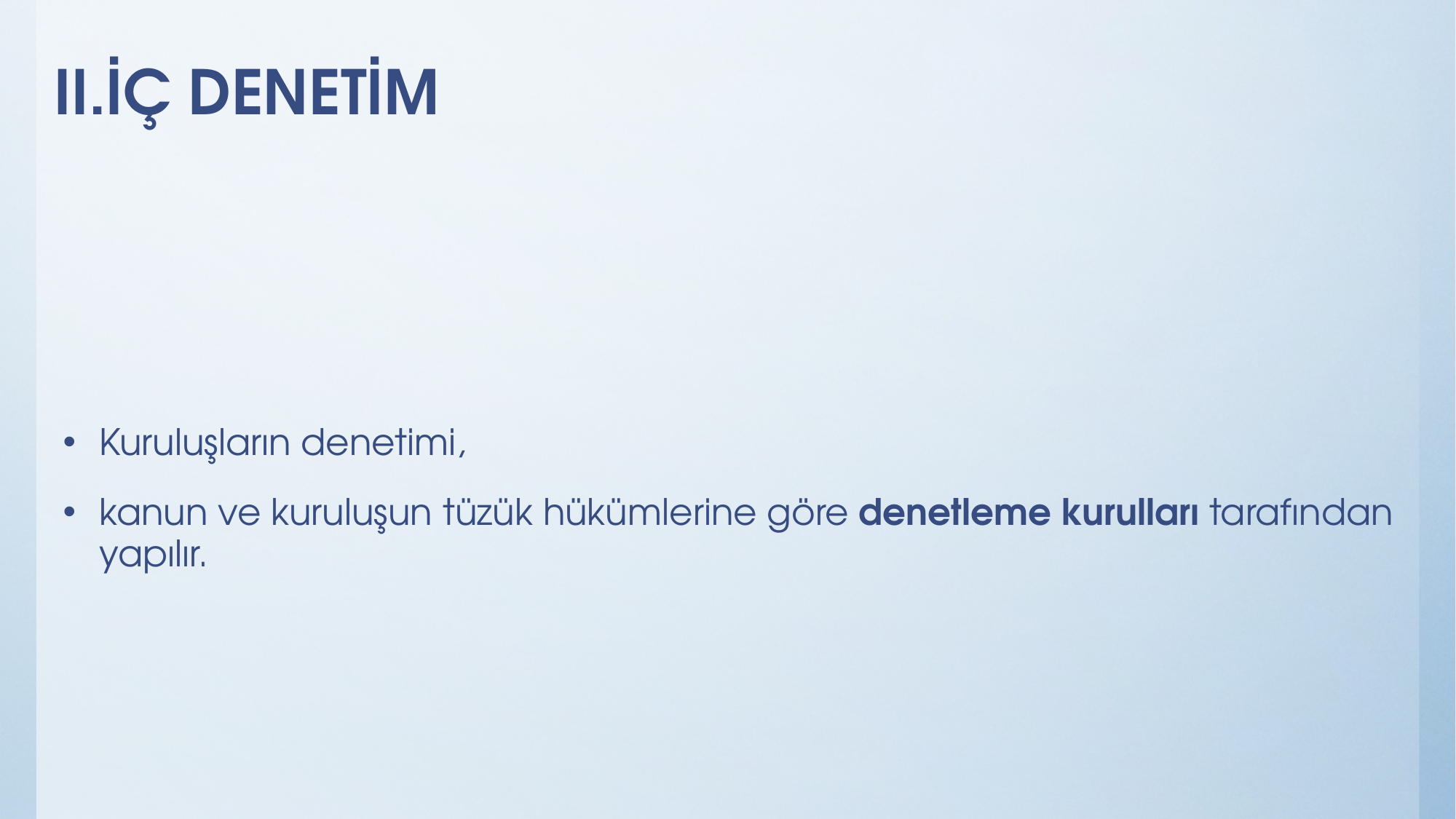

# II.İÇ DENETİM

Kuruluşların denetimi,
kanun ve kuruluşun tüzük hükümlerine göre denetleme kurulları tarafından yapılır.